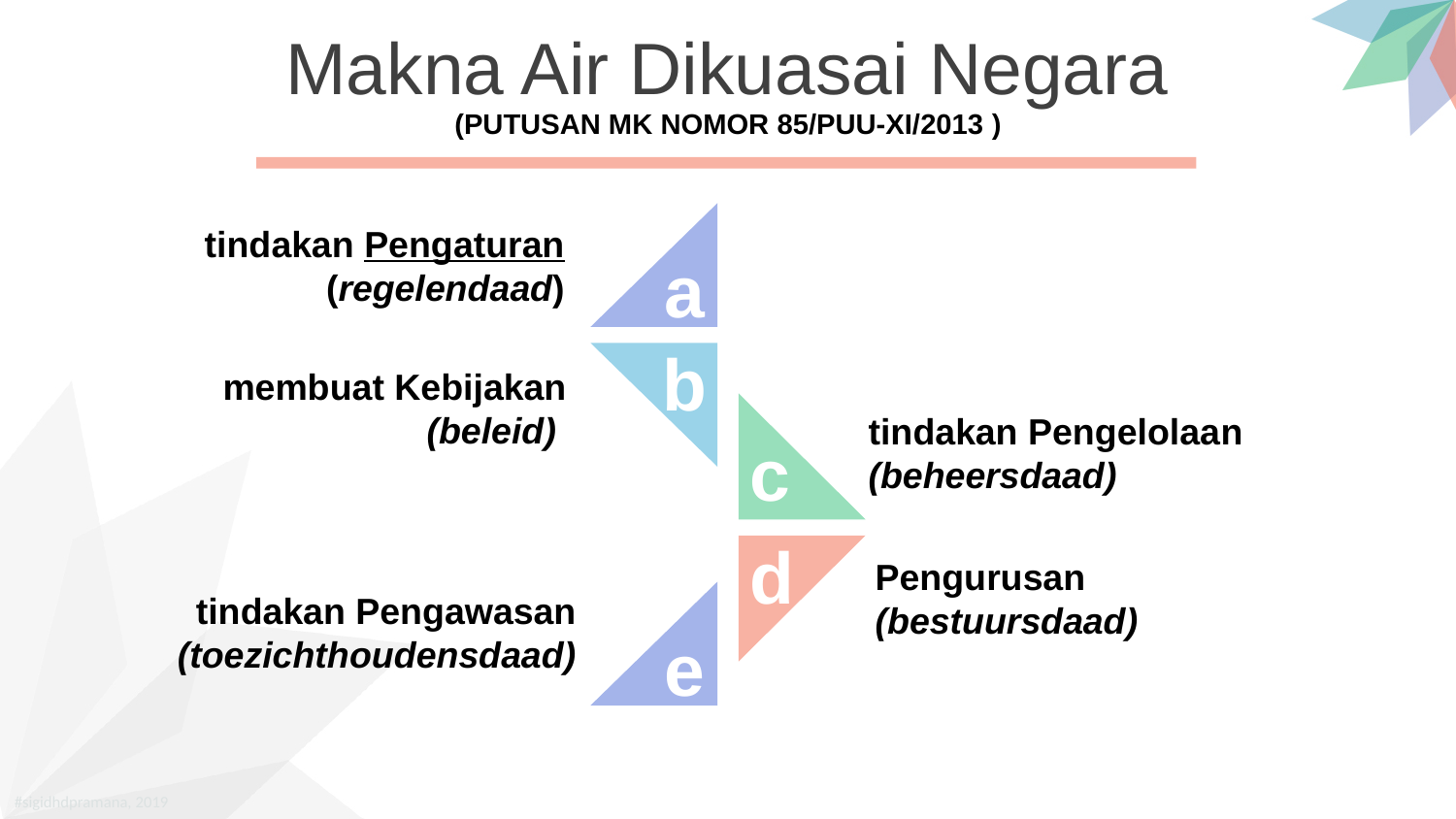

Makna Air Dikuasai Negara
(PUTUSAN MK NOMOR 85/PUU-XI/2013 )

tindakan Pengaturan (regelendaad)
a
b
membuat Kebijakan (beleid)

tindakan Pengelolaan (beheersdaad)
c
d
Pengurusan
(bestuursdaad)

tindakan Pengawasan
(toezichthoudensdaad)
e